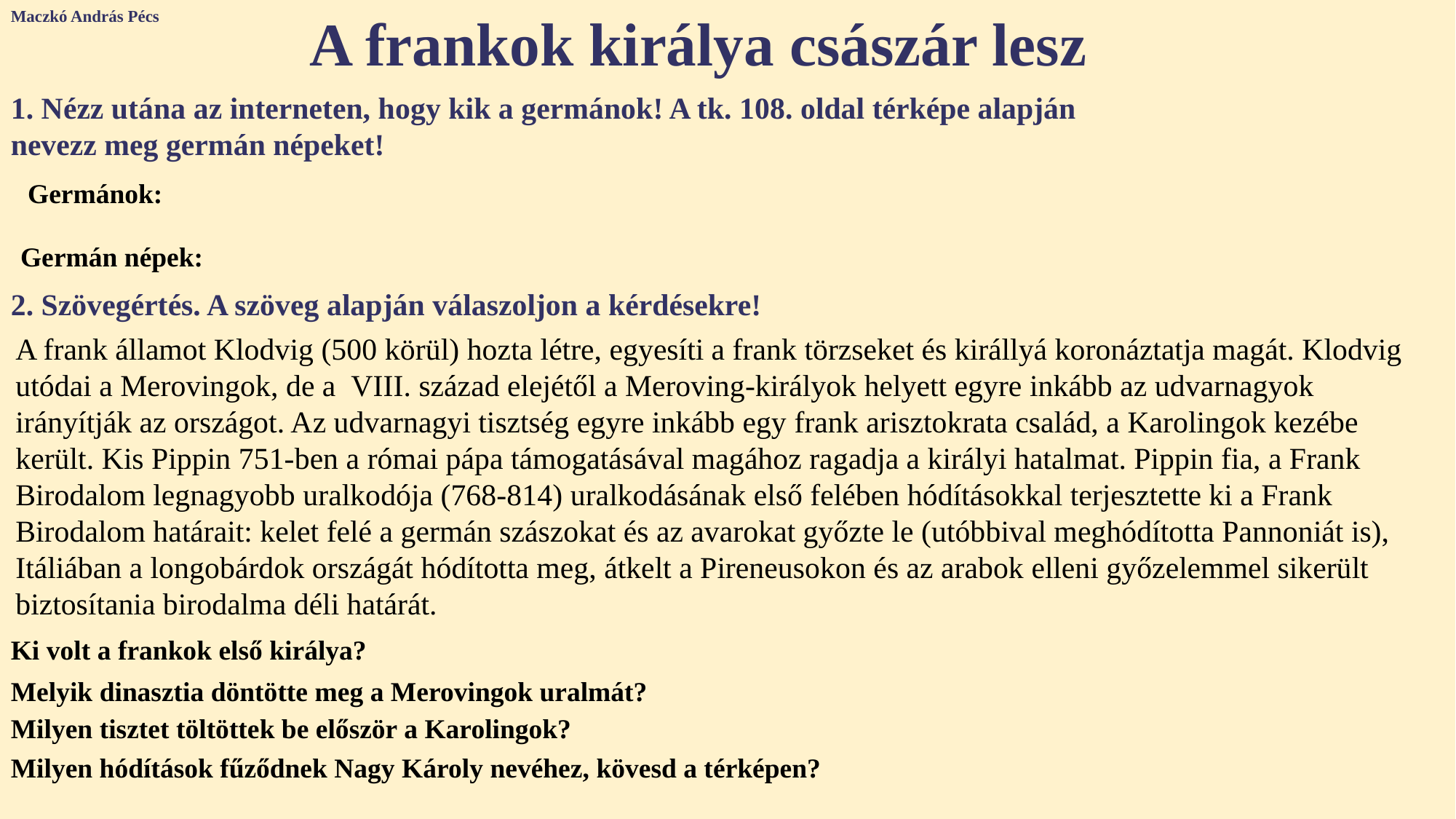

Maczkó András Pécs
A frankok királya császár lesz
1. Nézz utána az interneten, hogy kik a germánok! A tk. 108. oldal térképe alapján nevezz meg germán népeket!
Germánok:
Germán népek:
2. Szövegértés. A szöveg alapján válaszoljon a kérdésekre!
A frank államot Klodvig (500 körül) hozta létre, egyesíti a frank törzseket és királlyá koronáztatja magát. Klodvig utódai a Merovingok, de a  VIII. század elejétől a Meroving-királyok helyett egyre inkább az udvarnagyok irányítják az országot. Az udvarnagyi tisztség egyre inkább egy frank arisztokrata család, a Karolingok kezébe került. Kis Pippin 751-ben a római pápa támogatásával magához ragadja a királyi hatalmat. Pippin fia, a Frank Birodalom legnagyobb uralkodója (768-814) uralkodásának első felében hódításokkal terjesztette ki a Frank Birodalom határait: kelet felé a germán szászokat és az avarokat győzte le (utóbbival meghódította Pannoniát is), Itáliában a longobárdok országát hódította meg, átkelt a Pireneusokon és az arabok elleni győzelemmel sikerült biztosítania birodalma déli határát.
Ki volt a frankok első királya?
Melyik dinasztia döntötte meg a Merovingok uralmát?
Milyen tisztet töltöttek be először a Karolingok?
Milyen hódítások fűződnek Nagy Károly nevéhez, kövesd a térképen?